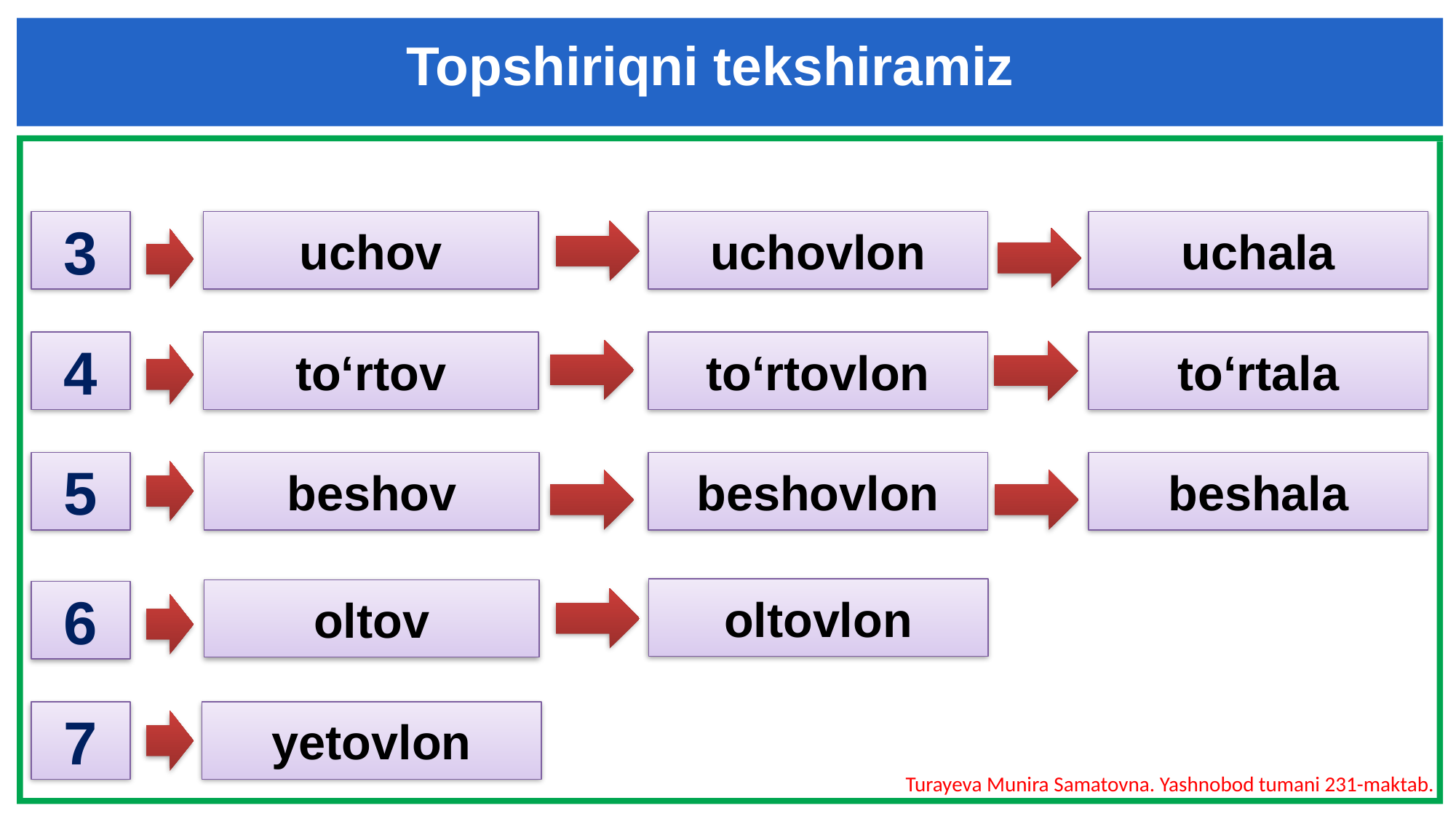

Topshiriqni tekshiramiz
3
uchov
uchovlon
uchala

4
to‘rtov
to‘rtovlon
to‘rtala

5
beshov
beshovlon
beshala

oltovlon
oltov
6

7
yetovlon

Turayeva Munira Samatovna. Yashnobod tumani 231-maktab.